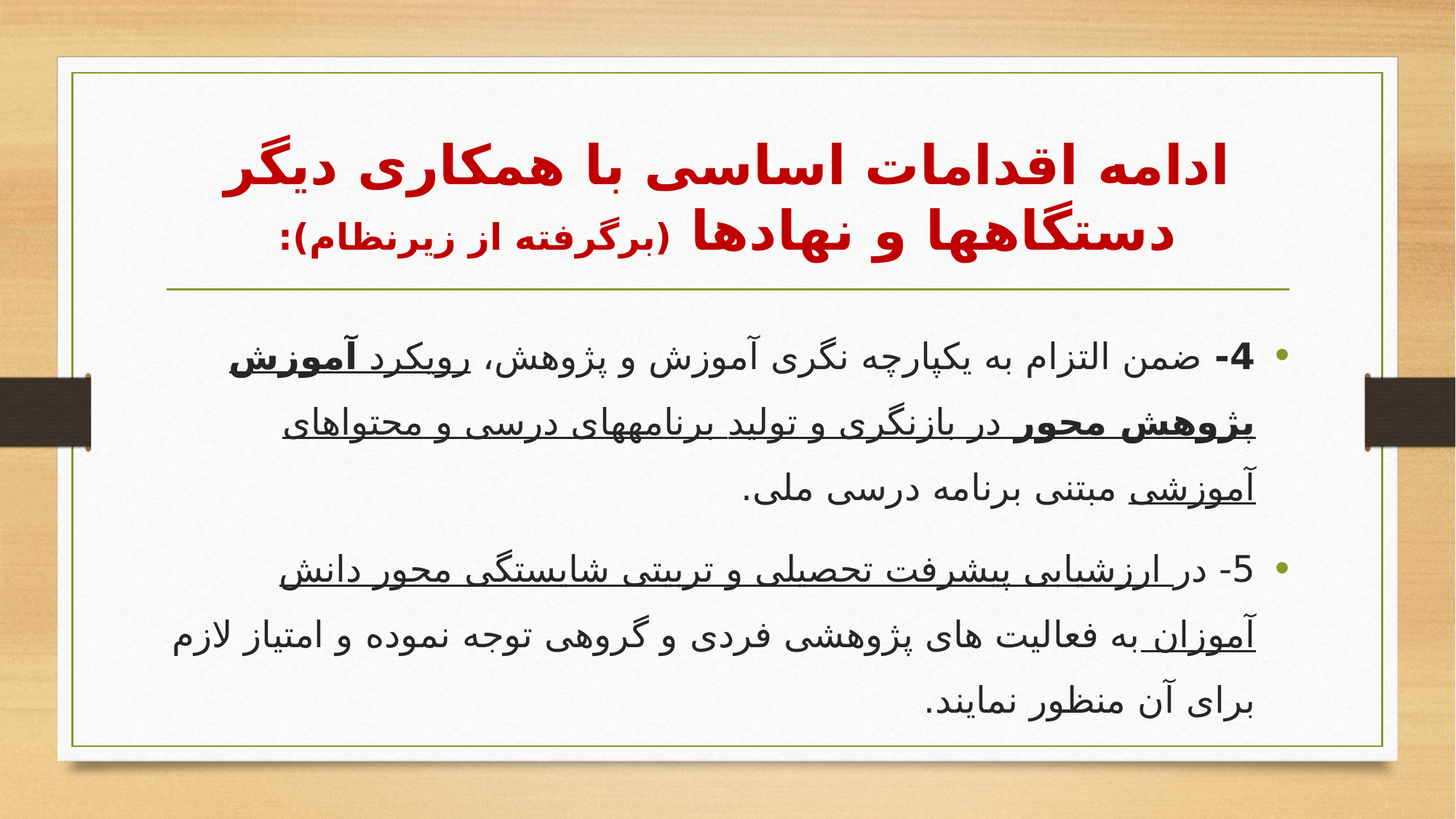

# ادامه اقدامات اساسی با همکاری دیگر دستگاهها و نهادها (برگرفته از زیرنظام):
4- ضمن التزام به یکپارچه نگری آموزش و پژوهش، رویکرد آموزش پژوهش محور در بازنگری و تولید برنامه­های درسی و محتواهای آموزشی مبتنی برنامه درسی ملی.
5- در ارزشیابی پیشرفت تحصیلی و تربیتی شایستگی محور دانش آموزان به فعالیت های پژوهشی فردی و گروهی توجه نموده و امتیاز لازم برای آن منظور نمایند.